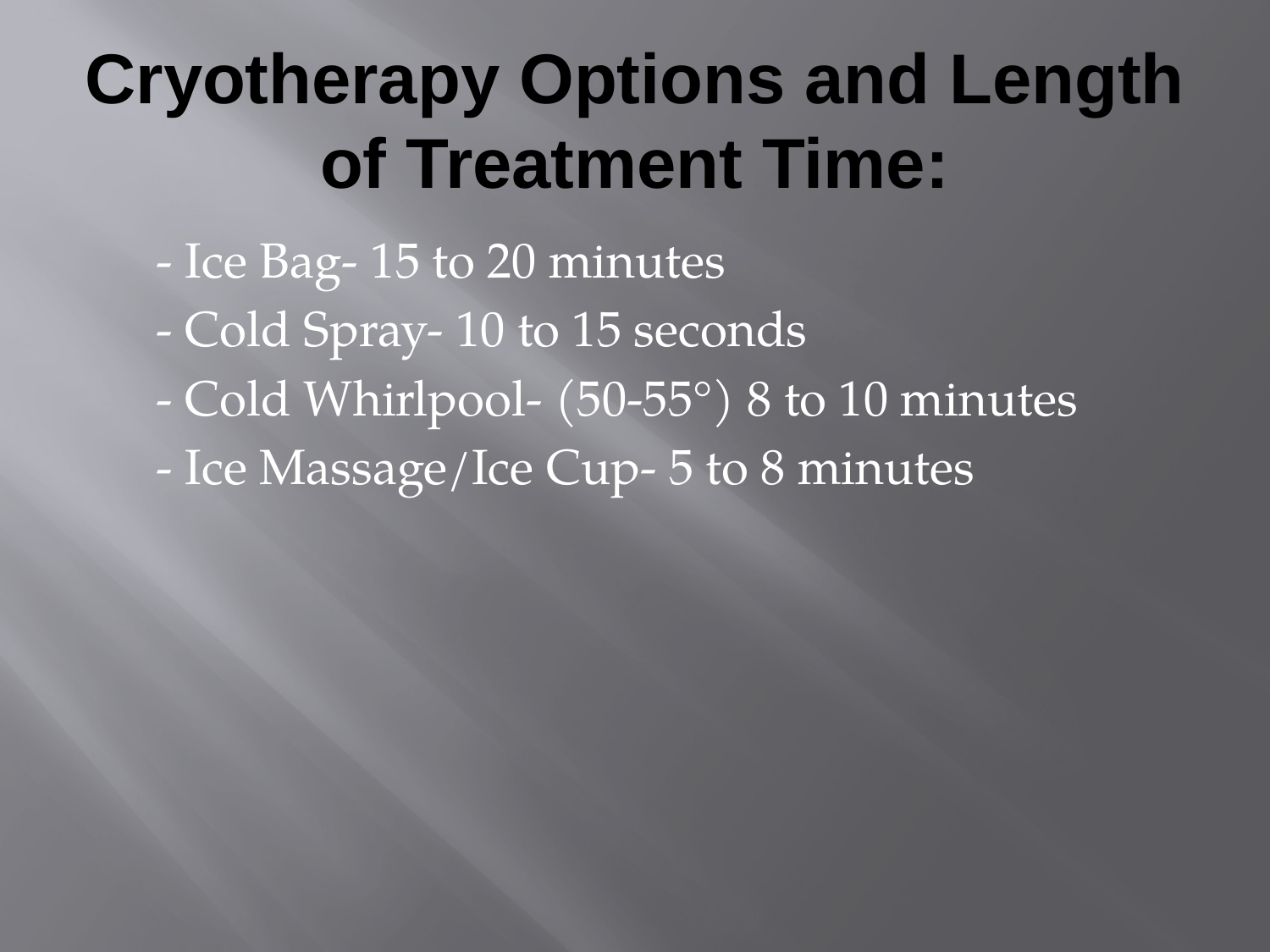

# Cryotherapy Options and Length of Treatment Time:
     - Ice Bag- 15 to 20 minutes
     - Cold Spray- 10 to 15 seconds
     - Cold Whirlpool- (50-55°) 8 to 10 minutes
     - Ice Massage/Ice Cup- 5 to 8 minutes